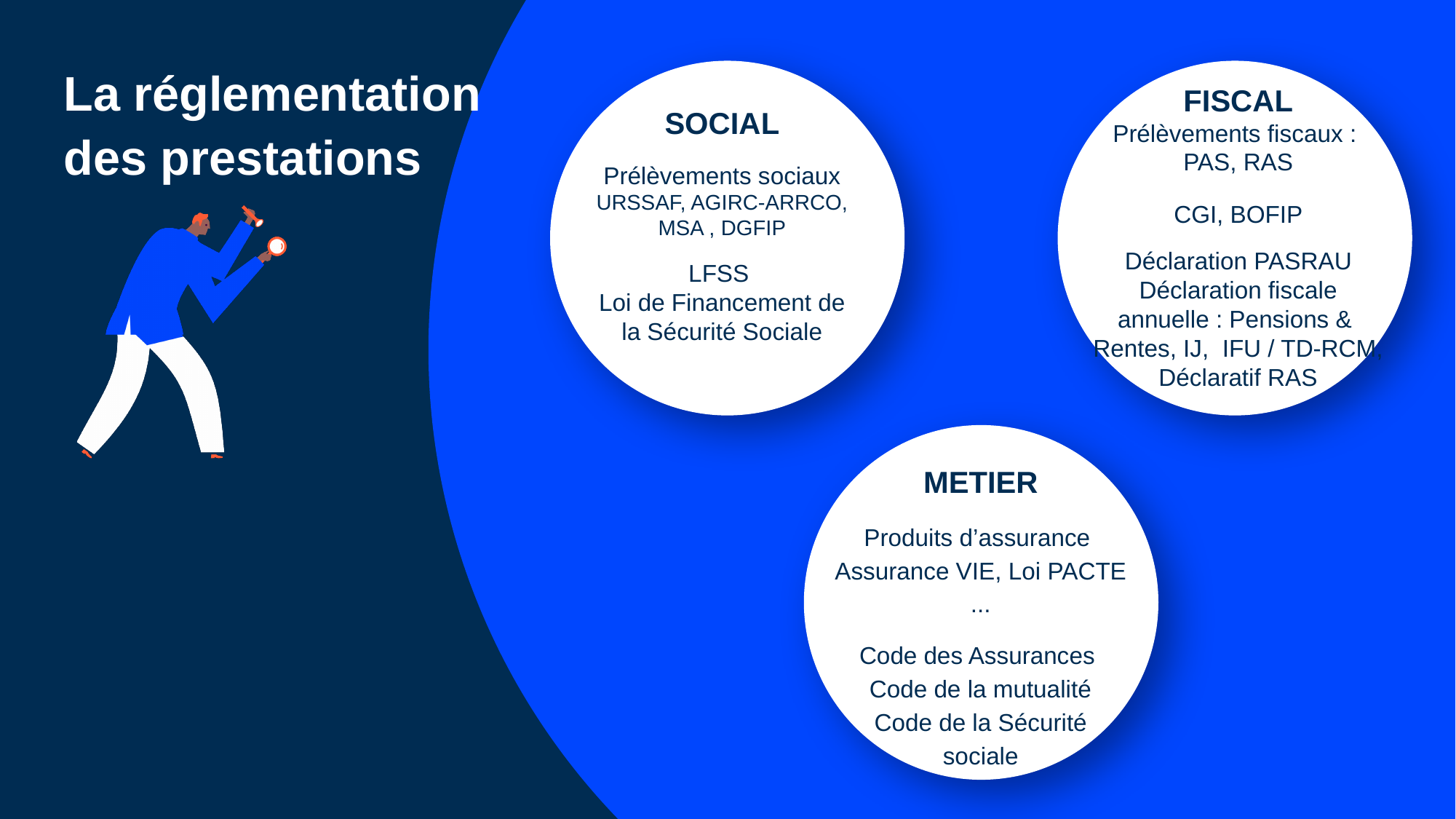

La réglementation des prestations
FISCAL
Prélèvements fiscaux :
PAS, RAS
CGI, BOFIP
Déclaration PASRAU
Déclaration fiscale annuelle : Pensions &  Rentes, IJ,  IFU / TD-RCM,
Déclaratif RAS
SOCIAL
Prélèvements sociaux
URSSAF, AGIRC-ARRCO, MSA , DGFIP
LFSS
Loi de Financement de la Sécurité Sociale
METIER
Produits d’assurance
Assurance VIE, Loi PACTE ...
Code des Assurances
Code de la mutualité
Code de la Sécurité sociale